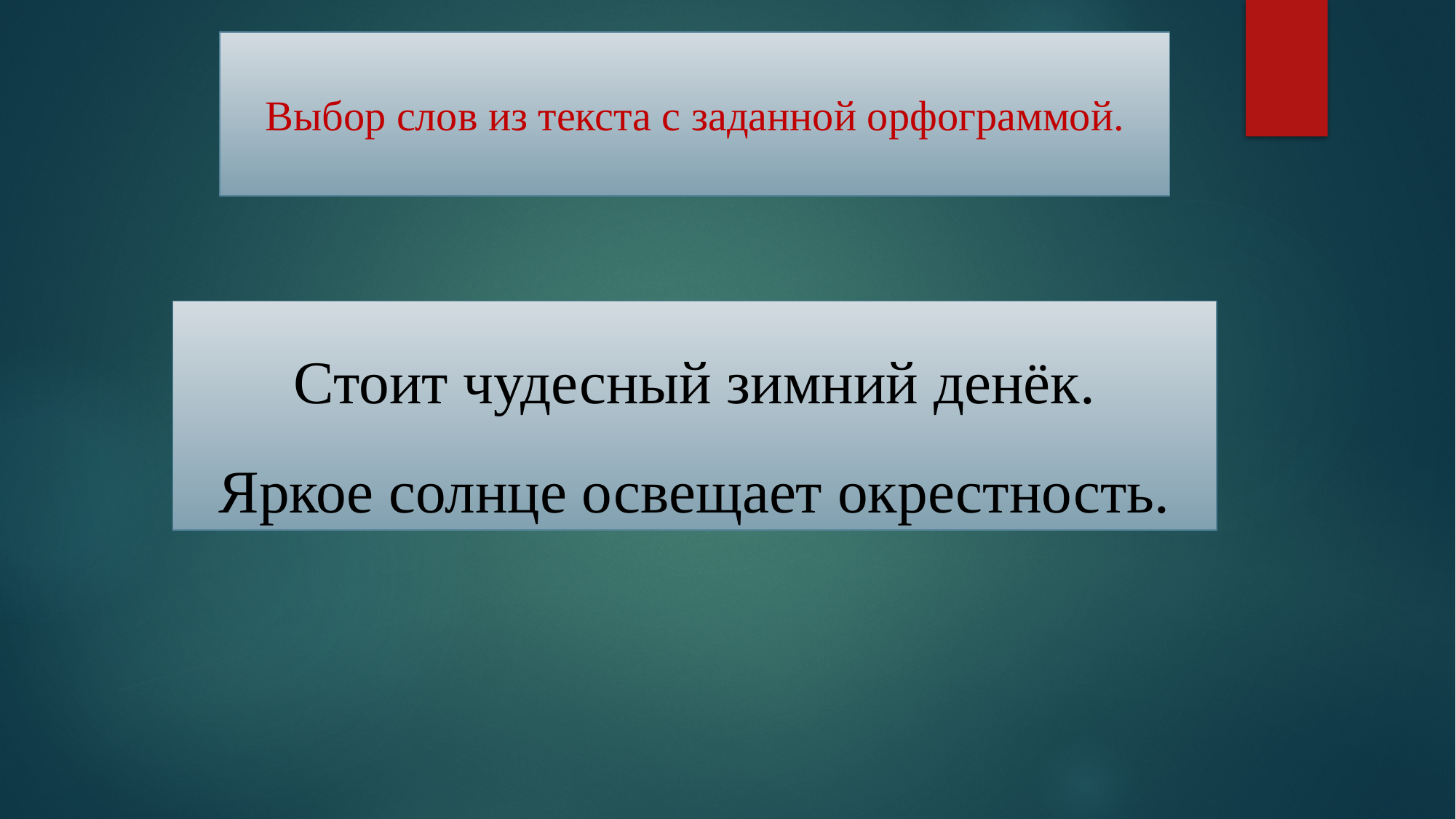

Выбор слов из текста с заданной орфограммой.

Стоит чудесный зимний денёк.
Яркое солнце освещает окрестность.